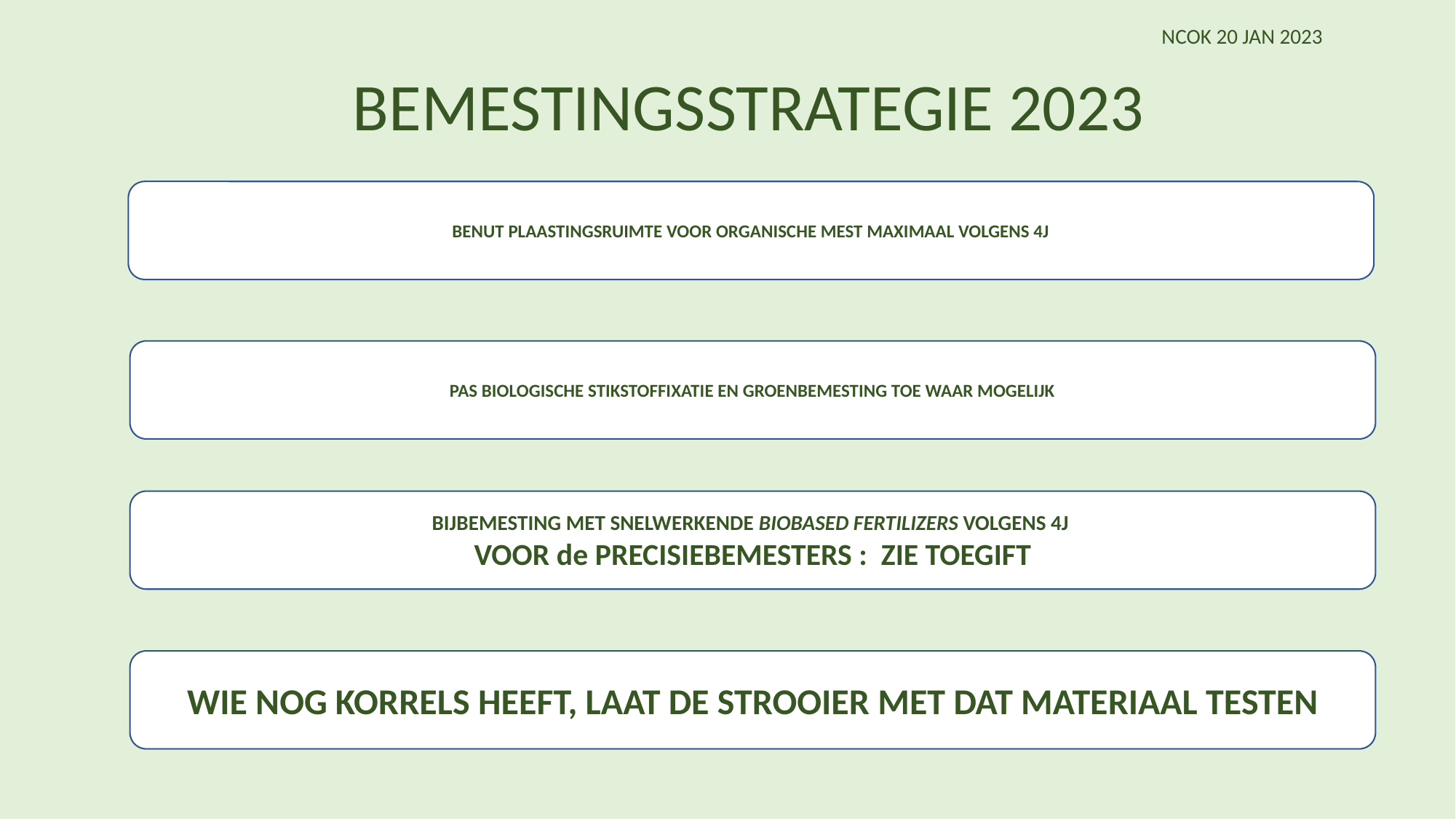

NCOK 20 JAN 2023
BEMESTINGSSTRATEGIE 2023
BENUT PLAASTINGSRUIMTE VOOR ORGANISCHE MEST MAXIMAAL VOLGENS 4J
PAS BIOLOGISCHE STIKSTOFFIXATIE EN GROENBEMESTING TOE WAAR MOGELIJK
BIJBEMESTING MET SNELWERKENDE BIOBASED FERTILIZERS VOLGENS 4J
VOOR de PRECISIEBEMESTERS :  ZIE TOEGIFT
WIE NOG KORRELS HEEFT, LAAT DE STROOIER MET DAT MATERIAAL TESTEN